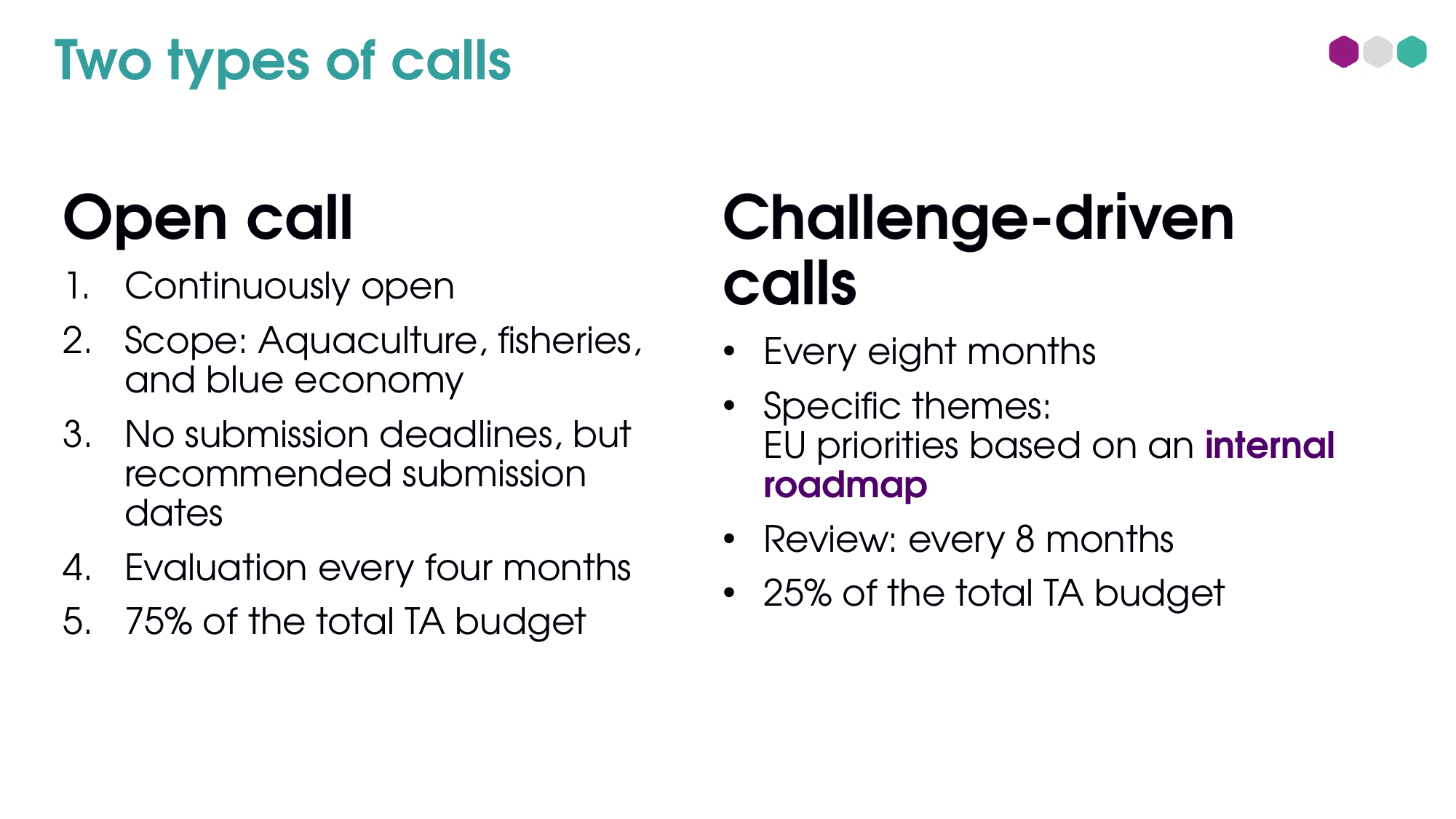

Two types of calls
Open call
Continuously open
Scope: Aquaculture, fisheries, and blue economy
No submission deadlines, but recommended submission dates
Evaluation every four months
75% of the total TA budget
Challenge-driven calls
Every eight months
Specific themes:
EU priorities based on an internal roadmap
Review: every 8 months
25% of the total TA budget